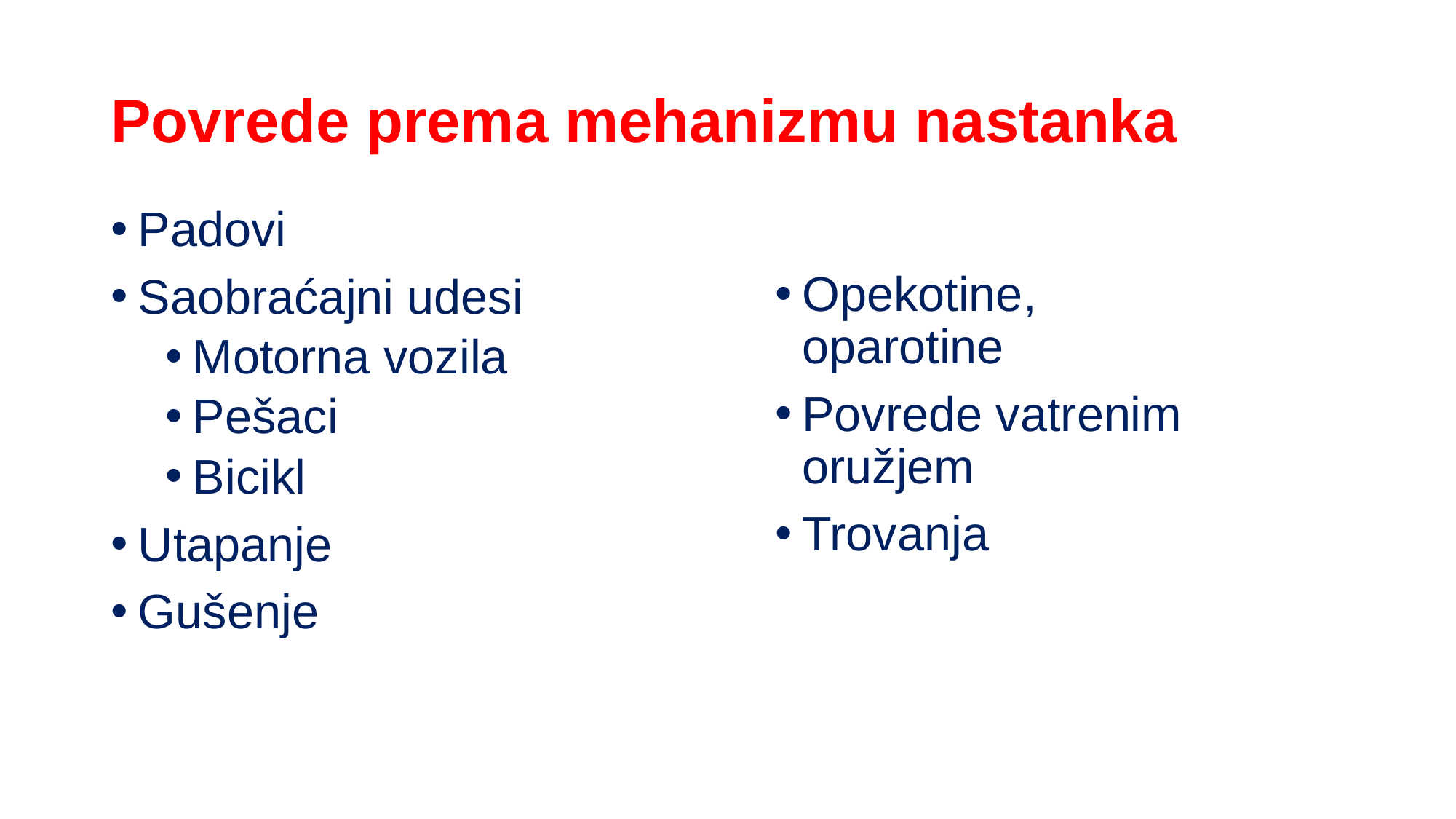

# Povrede prema mehanizmu nastanka
Padovi
Saobraćajni udesi
Motorna vozila
Pešaci
Bicikl
Utapanje
Gušenje

Opekotine, oparotine
Povrede vatrenim oružjem
Trovanja